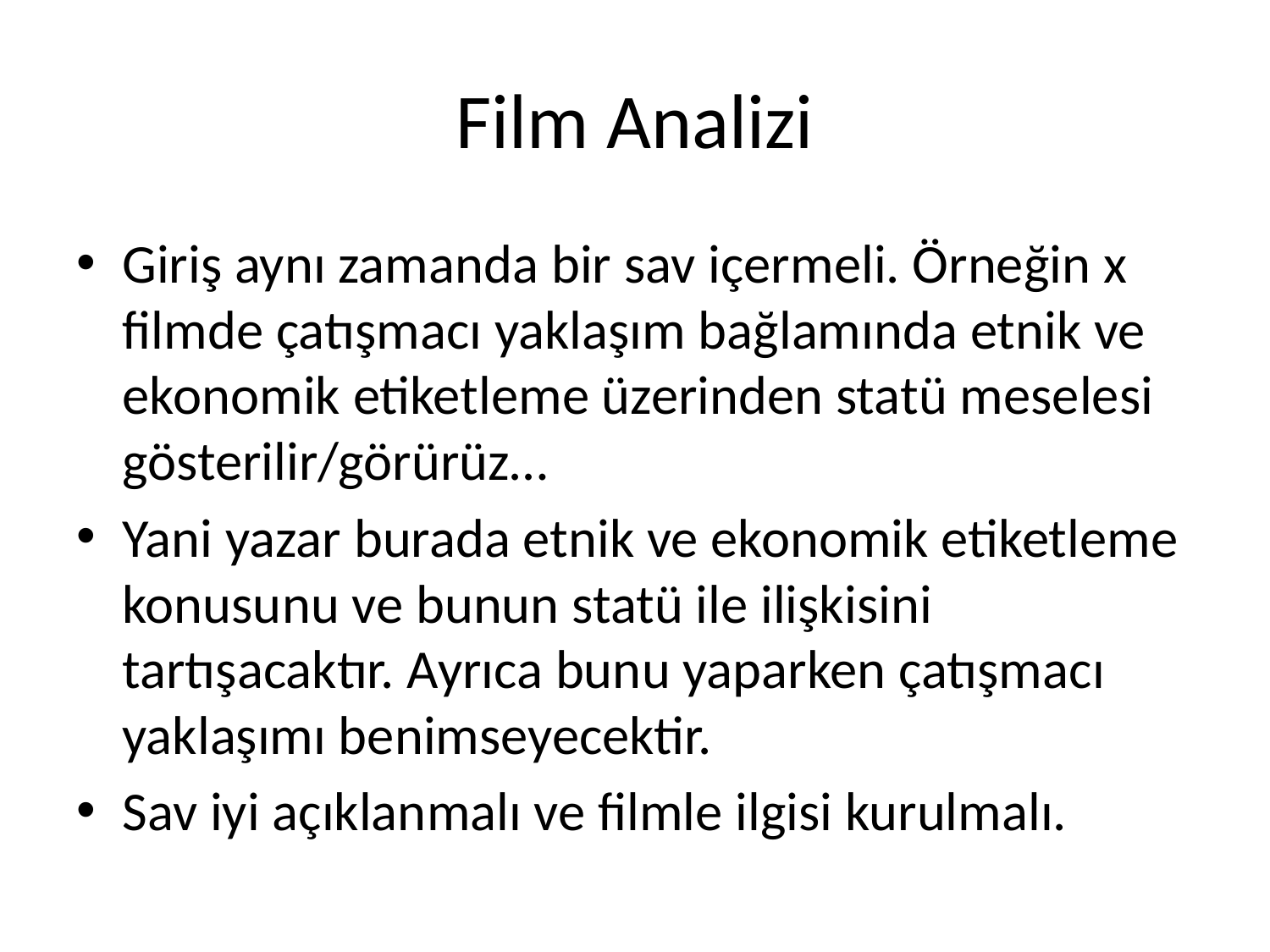

# Film Analizi
Giriş aynı zamanda bir sav içermeli. Örneğin x filmde çatışmacı yaklaşım bağlamında etnik ve ekonomik etiketleme üzerinden statü meselesi gösterilir/görürüz…
Yani yazar burada etnik ve ekonomik etiketleme konusunu ve bunun statü ile ilişkisini tartışacaktır. Ayrıca bunu yaparken çatışmacı yaklaşımı benimseyecektir.
Sav iyi açıklanmalı ve filmle ilgisi kurulmalı.